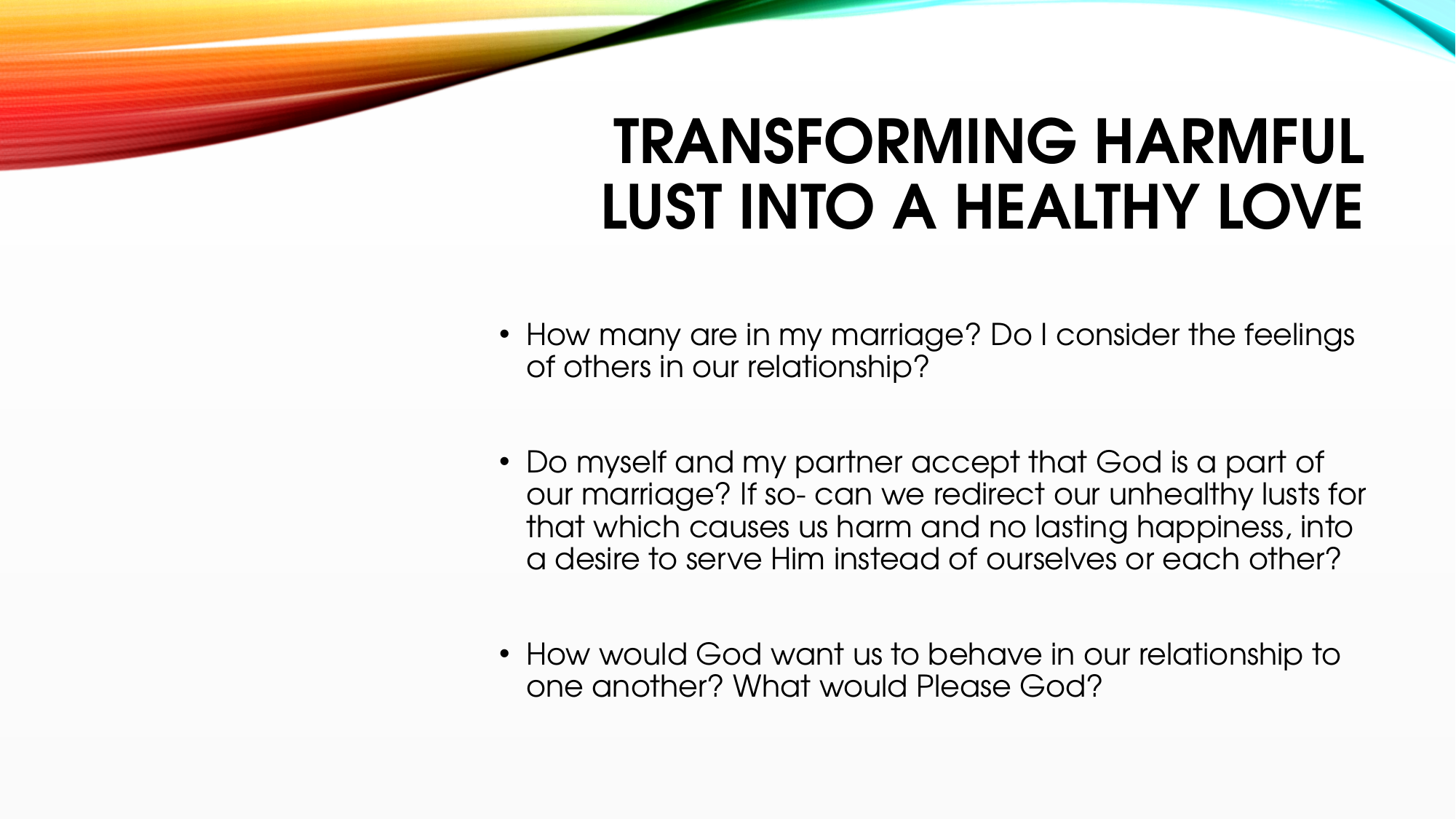

# Transforming harmful Lust into a healthy Love
How many are in my marriage? Do I consider the feelings of others in our relationship?

Do myself and my partner accept that God is a part of our marriage? If so- can we redirect our unhealthy lusts for that which causes us harm and no lasting happiness, into a desire to serve Him instead of ourselves or each other?

How would God want us to behave in our relationship to one another? What would Please God?